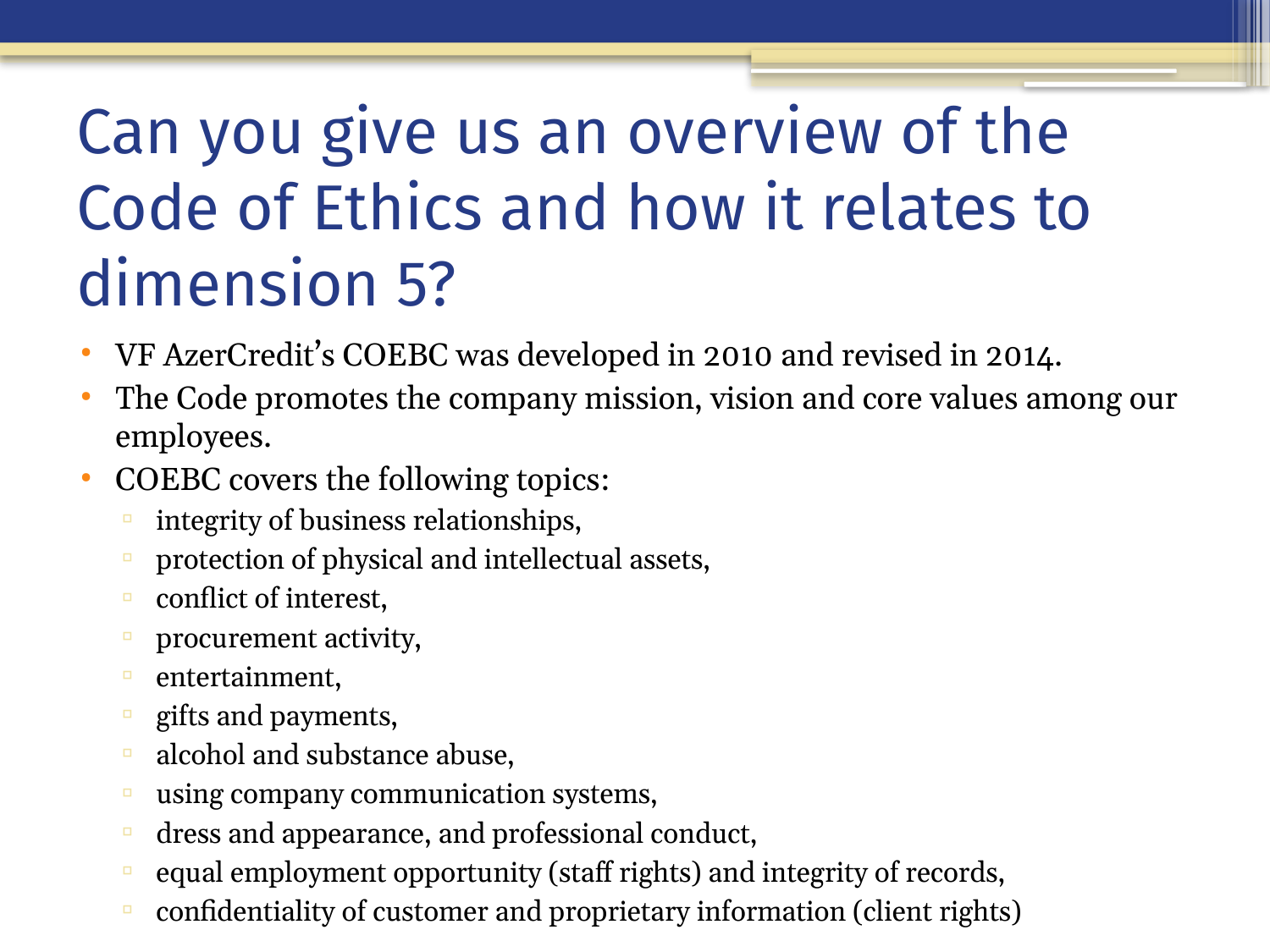

# Can you give us an overview of the Code of Ethics and how it relates to dimension 5?
VF AzerCredit’s COEBC was developed in 2010 and revised in 2014.
The Code promotes the company mission, vision and core values among our employees.
COEBC covers the following topics:
integrity of business relationships,
protection of physical and intellectual assets,
conflict of interest,
procurement activity,
entertainment,
gifts and payments,
alcohol and substance abuse,
using company communication systems,
dress and appearance, and professional conduct,
equal employment opportunity (staff rights) and integrity of records,
confidentiality of customer and proprietary information (client rights)